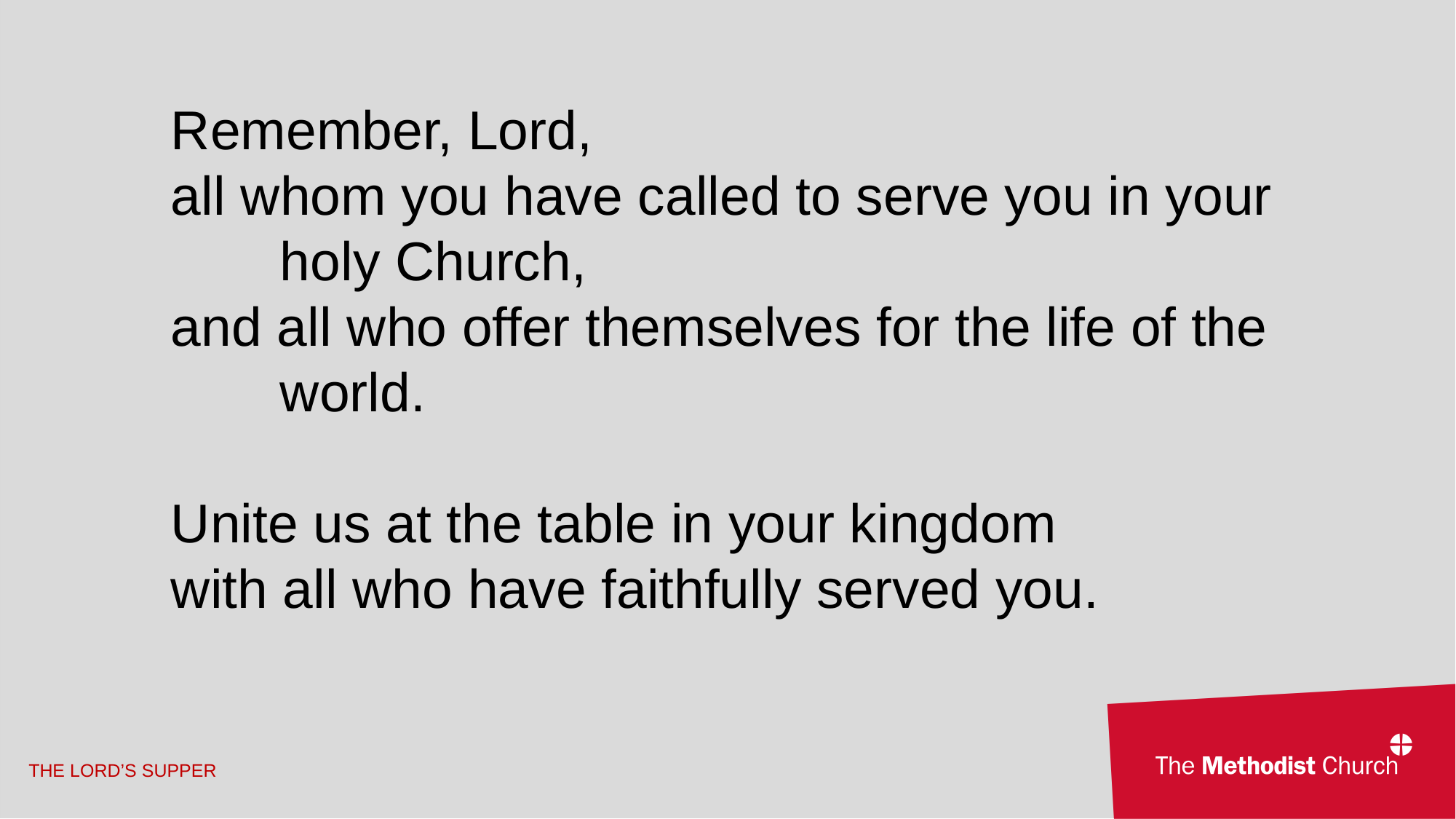

Remember, Lord,
all whom you have called to serve you in your 	holy Church,
and all who offer themselves for the life of the 	world.

Unite us at the table in your kingdom
with all who have faithfully served you.